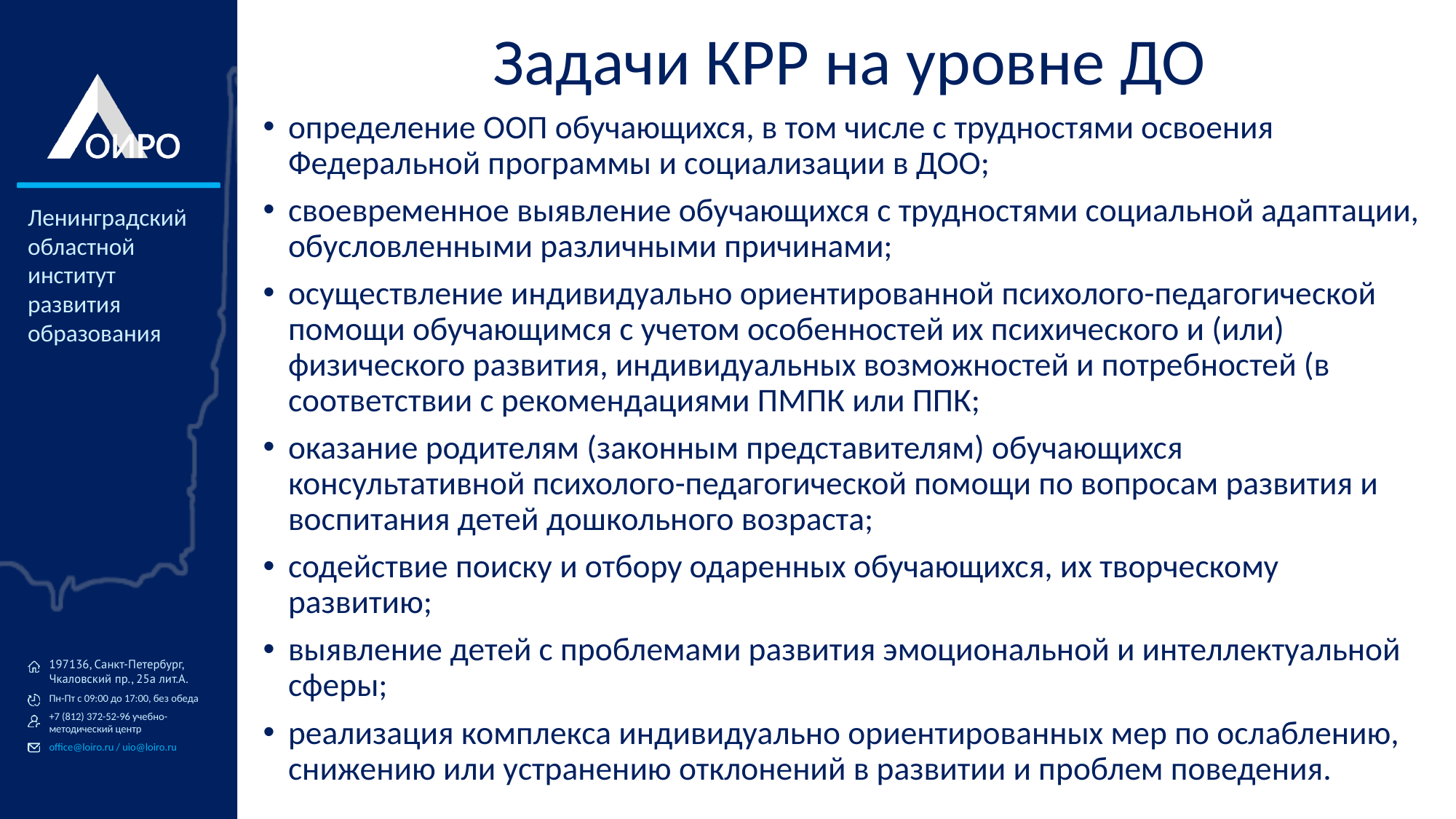

# Задачи КРР на уровне ДО
определение ООП обучающихся, в том числе с трудностями освоения Федеральной программы и социализации в ДОО;
своевременное выявление обучающихся с трудностями социальной адаптации, обусловленными различными причинами;
осуществление индивидуально ориентированной психолого-педагогической помощи обучающимся с учетом особенностей их психического и (или) физического развития, индивидуальных возможностей и потребностей (в соответствии с рекомендациями ПМПК или ППК;
оказание родителям (законным представителям) обучающихся консультативной психолого-педагогической помощи по вопросам развития и воспитания детей дошкольного возраста;
содействие поиску и отбору одаренных обучающихся, их творческому развитию;
выявление детей с проблемами развития эмоциональной и интеллектуальной сферы;
реализация комплекса индивидуально ориентированных мер по ослаблению, снижению или устранению отклонений в развитии и проблем поведения.